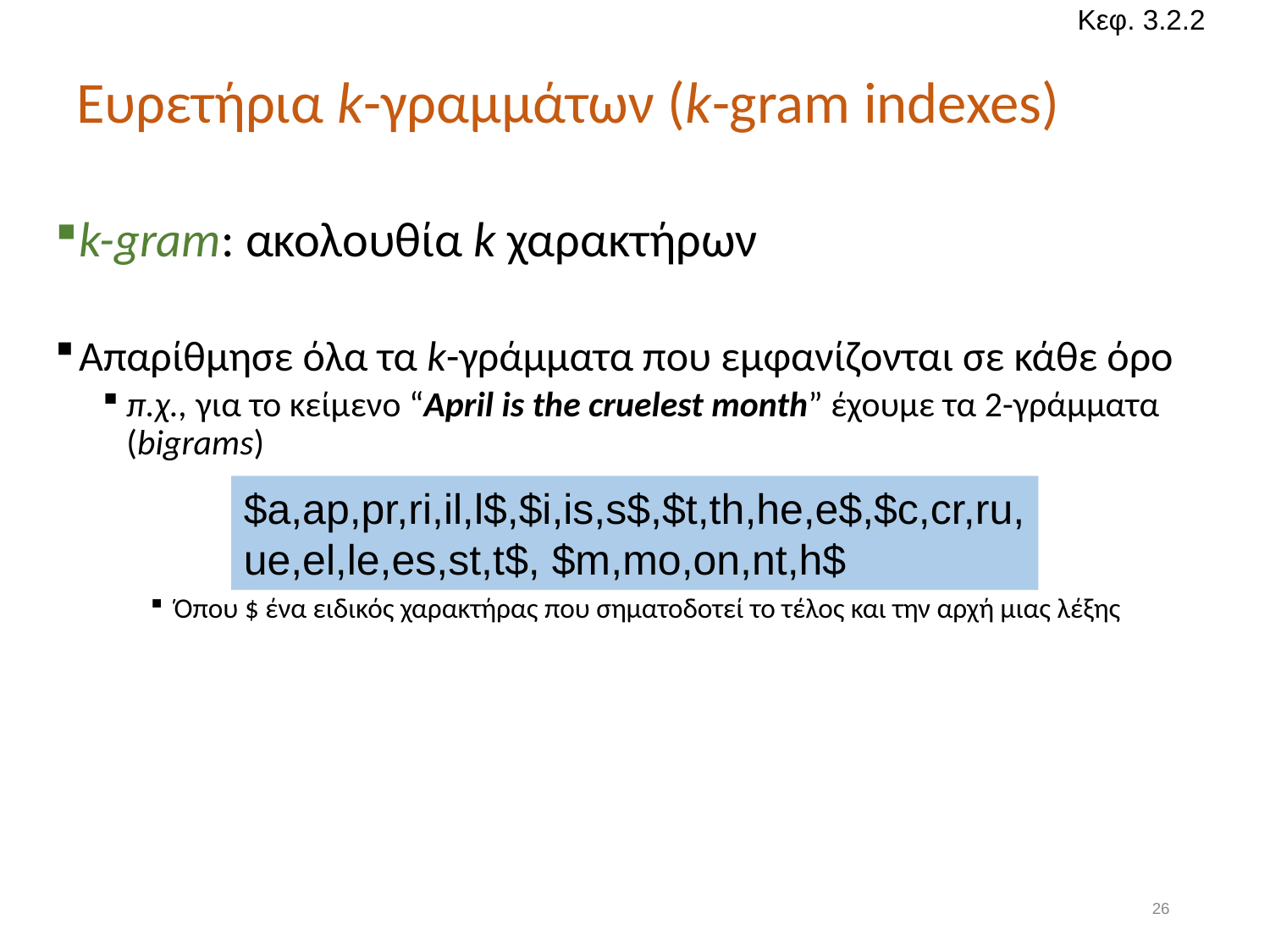

Κεφ. 3.2.2
# Ευρετήρια k-γραμμάτων (k-gram indexes)
k-gram: ακολουθία k χαρακτήρων

Απαρίθμησε όλα τα k-γράμματα που εμφανίζονται σε κάθε όρο
π.χ., για το κείμενο “April is the cruelest month” έχουμε τα 2-γράμματα (bigrams)

Όπου $ ένα ειδικός χαρακτήρας που σηματοδοτεί το τέλος και την αρχή μιας λέξης

$a,ap,pr,ri,il,l$,$i,is,s$,$t,th,he,e$,$c,cr,ru,
ue,el,le,es,st,t$, $m,mo,on,nt,h$
26